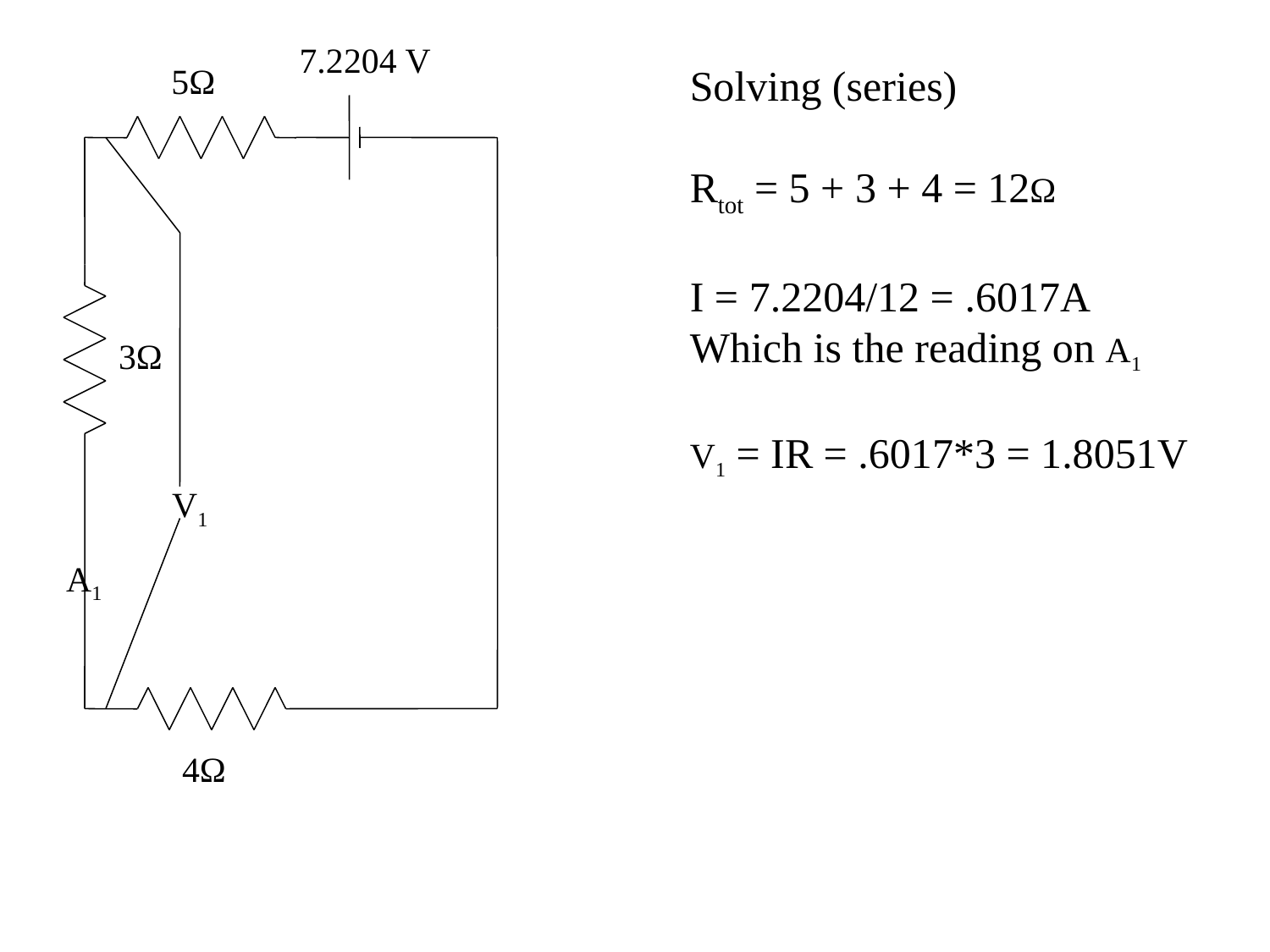

7.2204 V
5Ω
Solving (series)

Rtot = 5 + 3 + 4 = 12Ω

I = 7.2204/12 = .6017A
Which is the reading on A1

V1 = IR = .6017*3 = 1.8051V

3Ω

V1

A1

4Ω